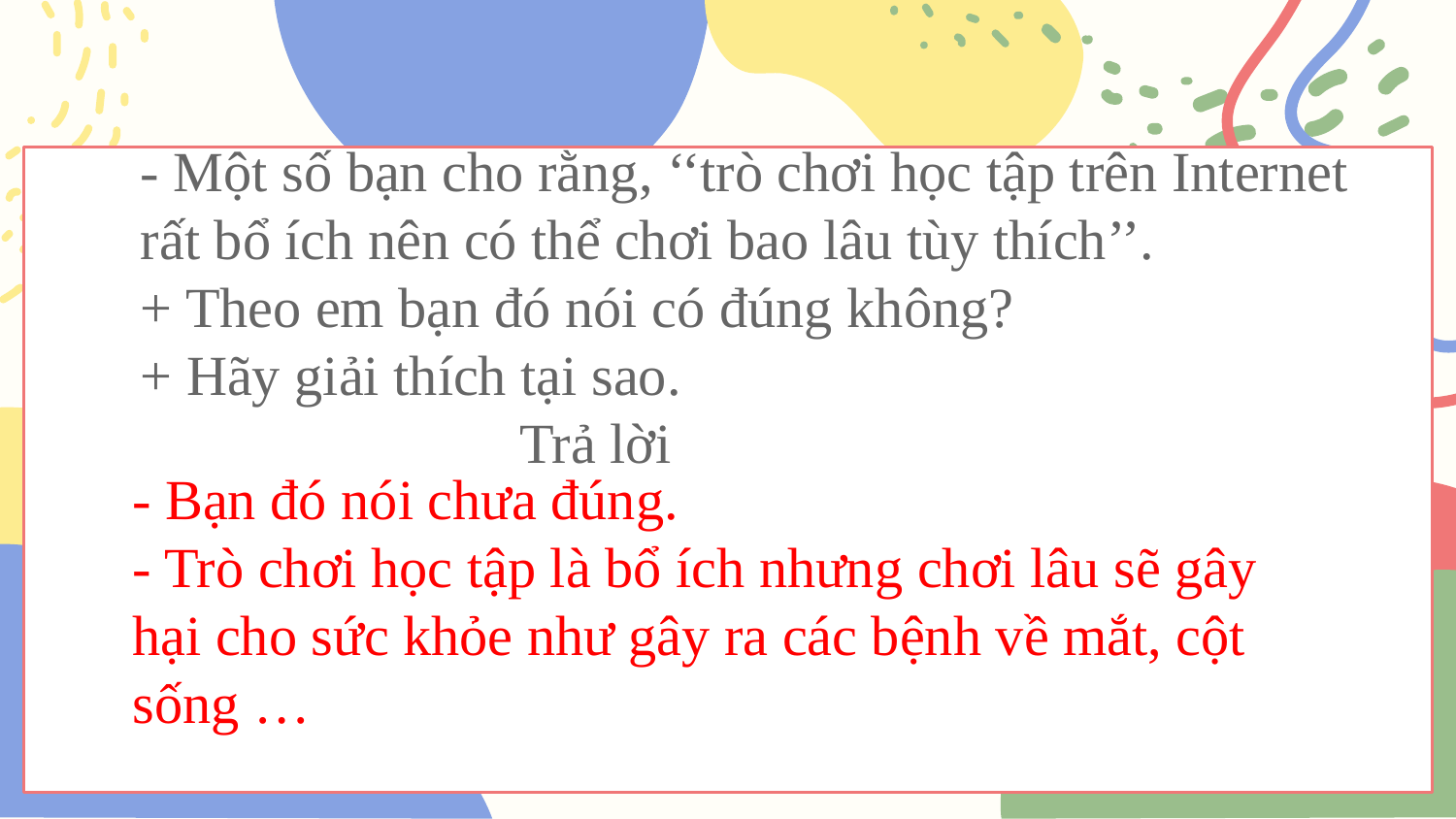

# - Một số bạn cho rằng, ‘‘trò chơi học tập trên Internet rất bổ ích nên có thể chơi bao lâu tùy thích’’. + Theo em bạn đó nói có đúng không? + Hãy giải thích tại sao. Trả lời
- Bạn đó nói chưa đúng.
- Trò chơi học tập là bổ ích nhưng chơi lâu sẽ gây hại cho sức khỏe như gây ra các bệnh về mắt, cột sống …